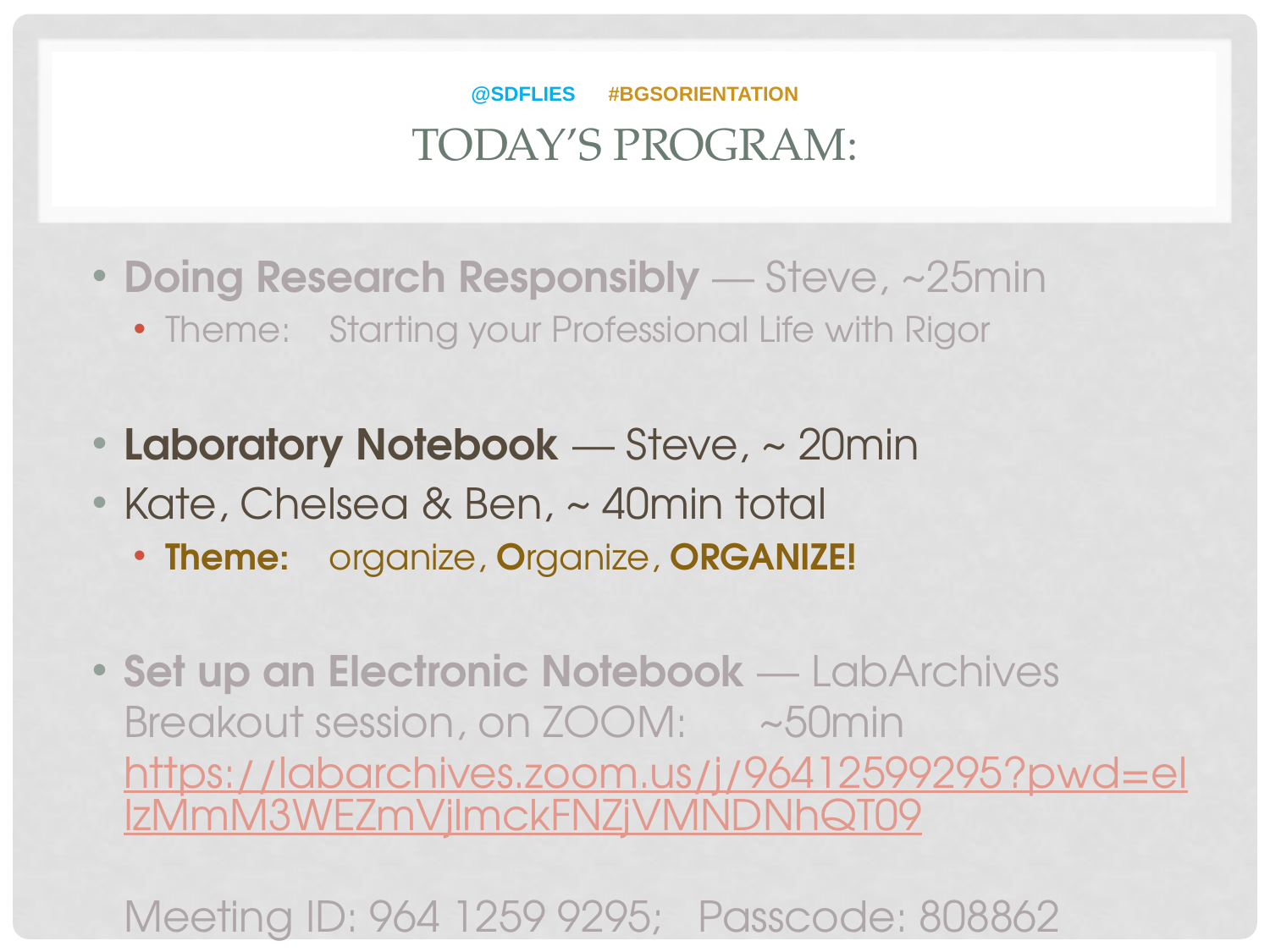

# @SDFlies      #BGSOrientation Today’s program:
Doing Research Responsibly — Steve, ~25min
Theme:    Starting your Professional Life with Rigor

Laboratory Notebook — Steve, ~ 20min
Kate, Chelsea & Ben, ~ 40min total
Theme:    organize, Organize, ORGANIZE!

Set up an Electronic Notebook — LabArchives Breakout session, on ZOOM: 	~50min https://labarchives.zoom.us/j/96412599295?pwd=elIzMmM3WEZmVjlmckFNZjVMNDNhQT09
Meeting ID: 964 1259 9295;   Passcode: 808862